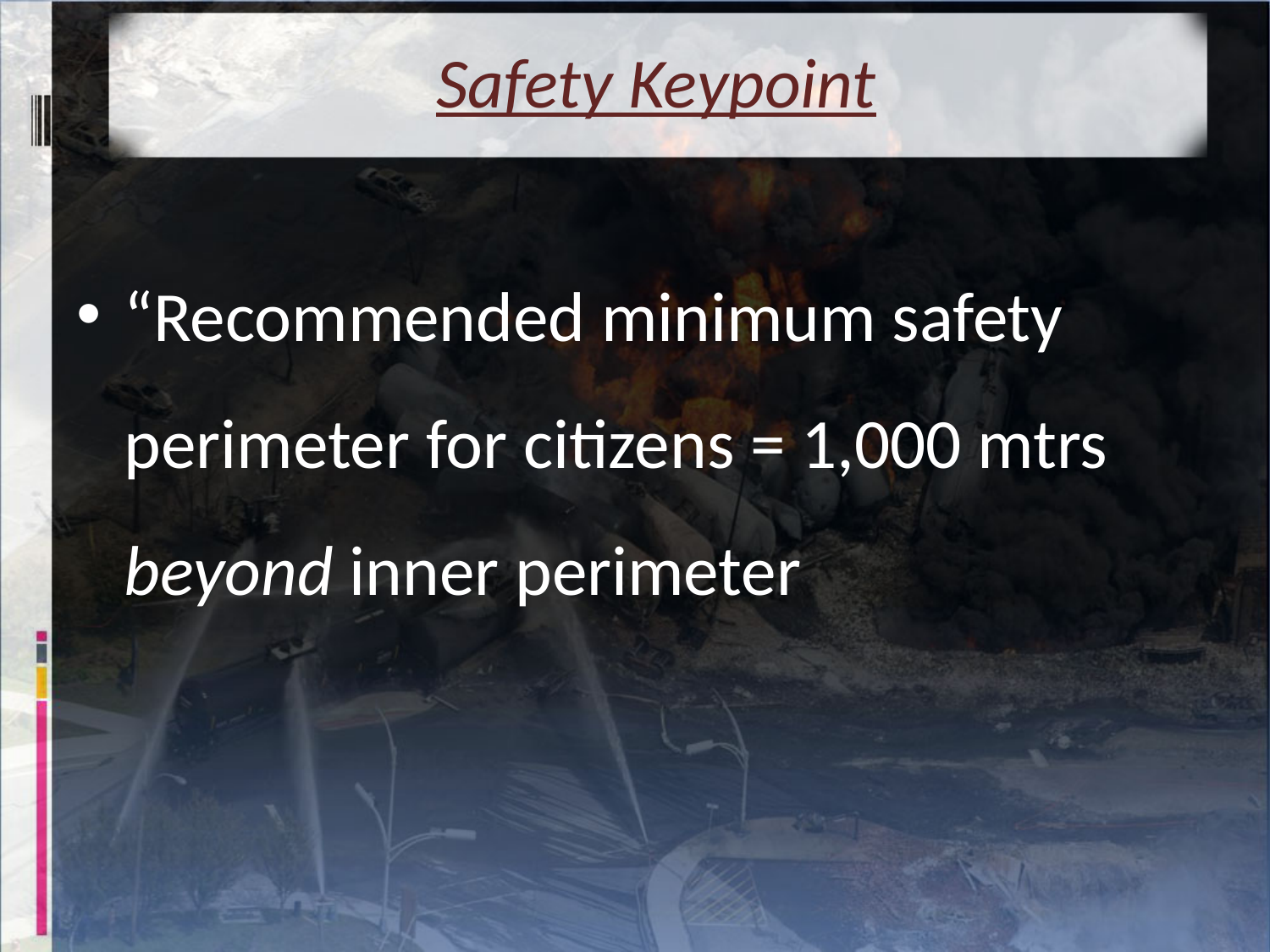

# Safety Keypoint
“Recommended minimum safety perimeter for citizens = 1,000 mtrs beyond inner perimeter